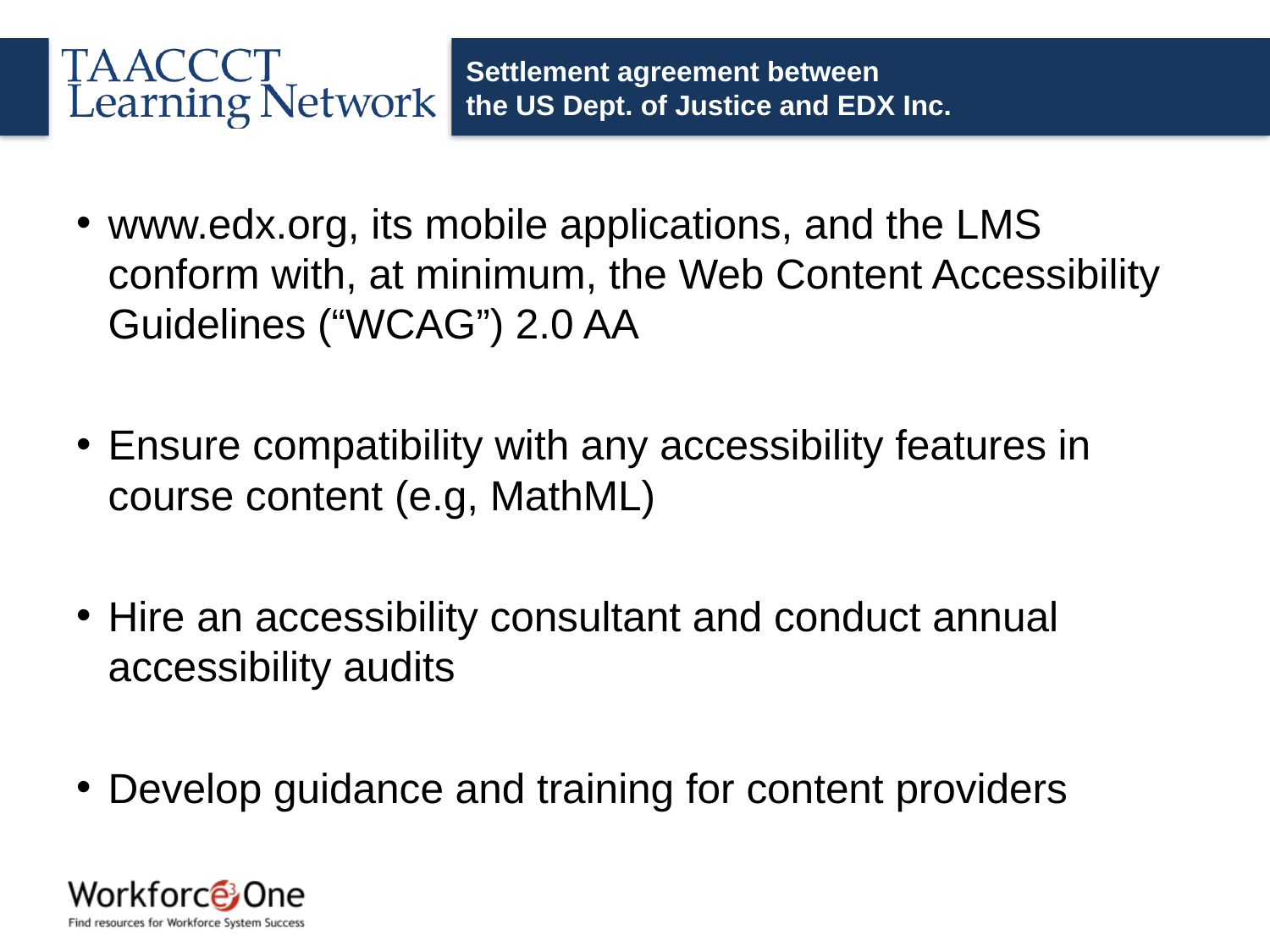

# Settlement agreement between the US Dept. of Justice and EDX Inc.
www.edx.org, its mobile applications, and the LMS conform with, at minimum, the Web Content Accessibility Guidelines (“WCAG”) 2.0 AA

Ensure compatibility with any accessibility features in course content (e.g, MathML)

Hire an accessibility consultant and conduct annual accessibility audits

Develop guidance and training for content providers